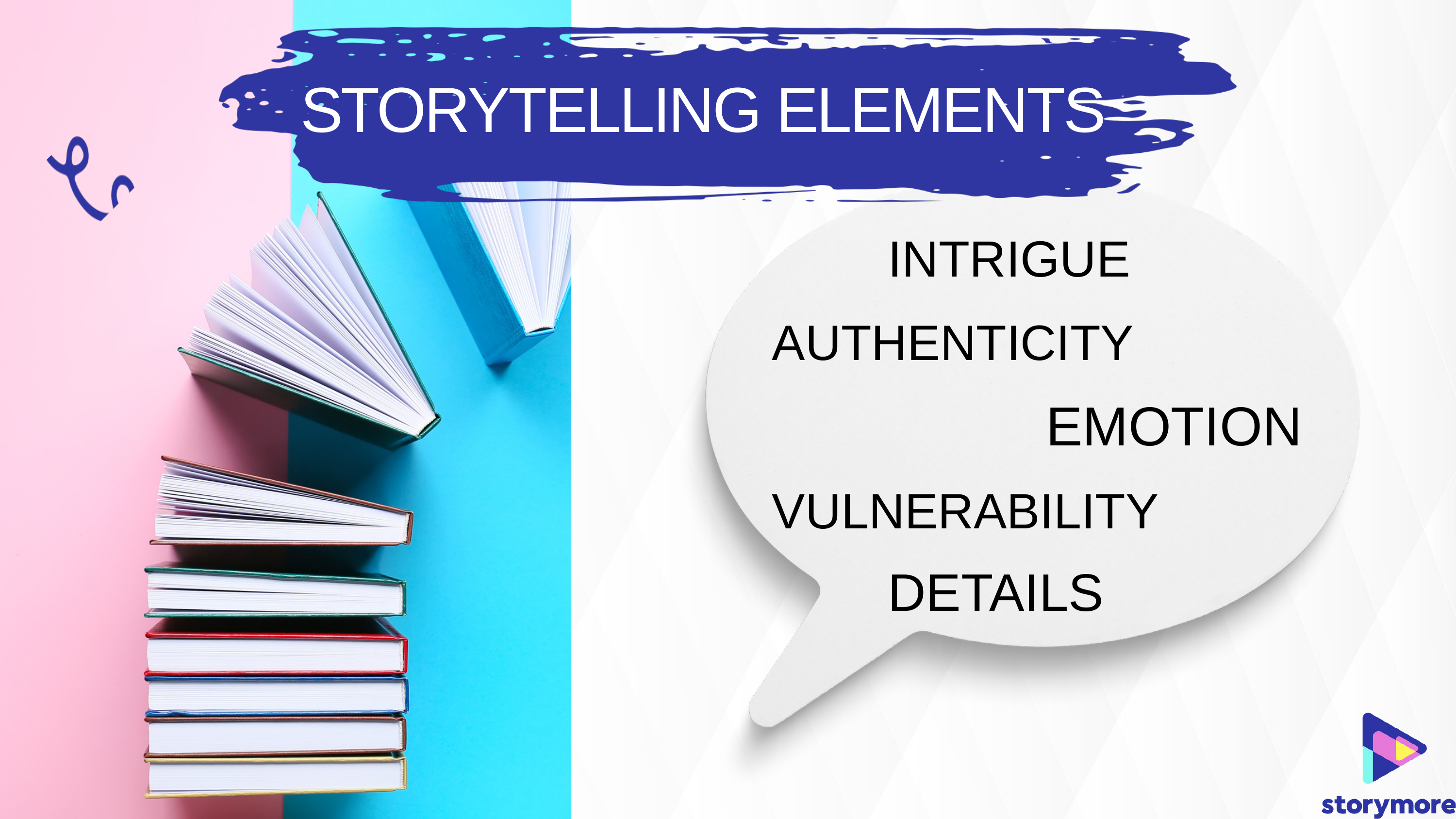

STORYTELLING ELEMENTS

INTRIGUE
AUTHENTICITY
EMOTION
VULNERABILITY
DETAILS